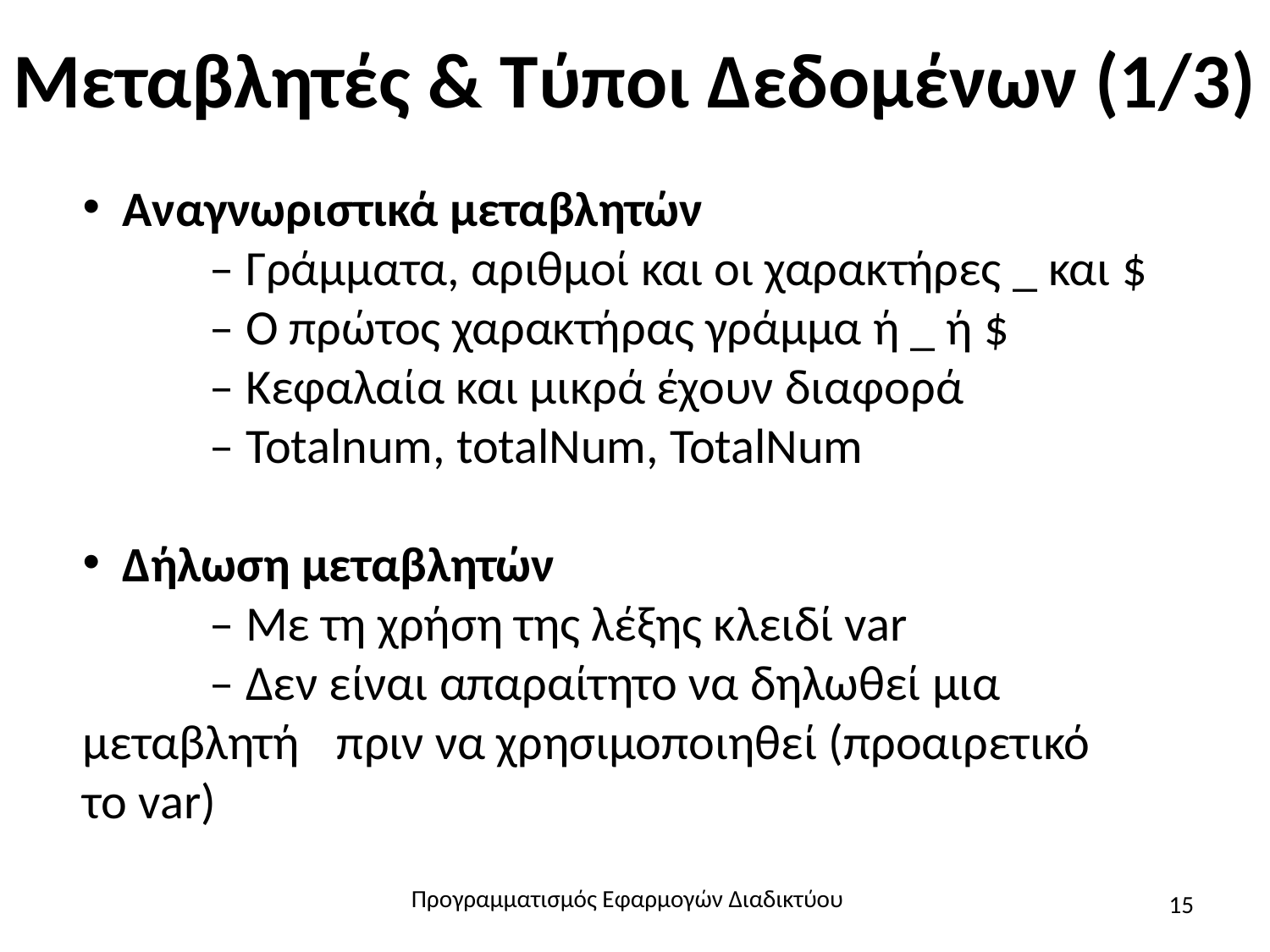

# Μεταβλητές & Τύποι Δεδομένων (1/3)
Αναγνωριστικά μεταβλητών
	– Γράμματα, αριθμοί και οι χαρακτήρες _ και $
	– Ο πρώτος χαρακτήρας γράμμα ή _ ή $
	– Κεφαλαία και μικρά έχουν διαφορά
	– Totalnum, totalNum, TotalNum

Δήλωση μεταβλητών
	– Με τη χρήση της λέξης κλειδί var
	– Δεν είναι απαραίτητο να δηλωθεί μια 	μεταβλητή 	πριν να χρησιμοποιηθεί (προαιρετικό 	το var)
Προγραμματισμός Εφαρμογών Διαδικτύου
15